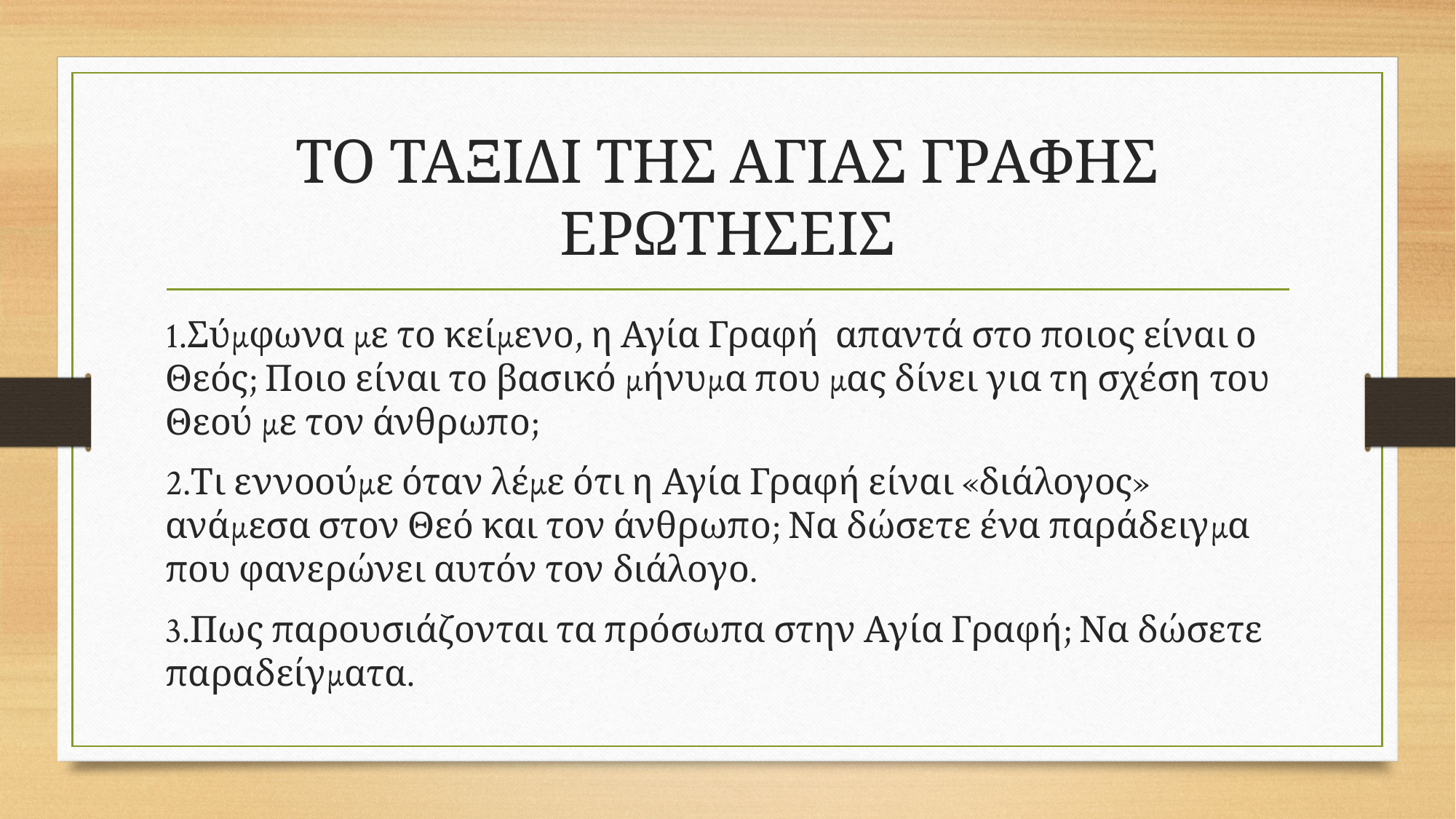

# ΤΟ ΤΑΞΙΔΙ ΤΗΣ ΑΓΙΑΣ ΓΡΑΦΗΣ ΕΡΩΤΗΣΕΙΣ
1.Σύμφωνα με το κείμενο, η Αγία Γραφή  απαντά στο ποιος είναι ο Θεός; Ποιο είναι το βασικό μήνυμα που μας δίνει για τη σχέση του Θεού με τον άνθρωπο;
2.Τι εννοούμε όταν λέμε ότι η Αγία Γραφή είναι «διάλογος» ανάμεσα στον Θεό και τον άνθρωπο; Να δώσετε ένα παράδειγμα που φανερώνει αυτόν τον διάλογο.
3.Πως παρουσιάζονται τα πρόσωπα στην Αγία Γραφή; Να δώσετε παραδείγματα.